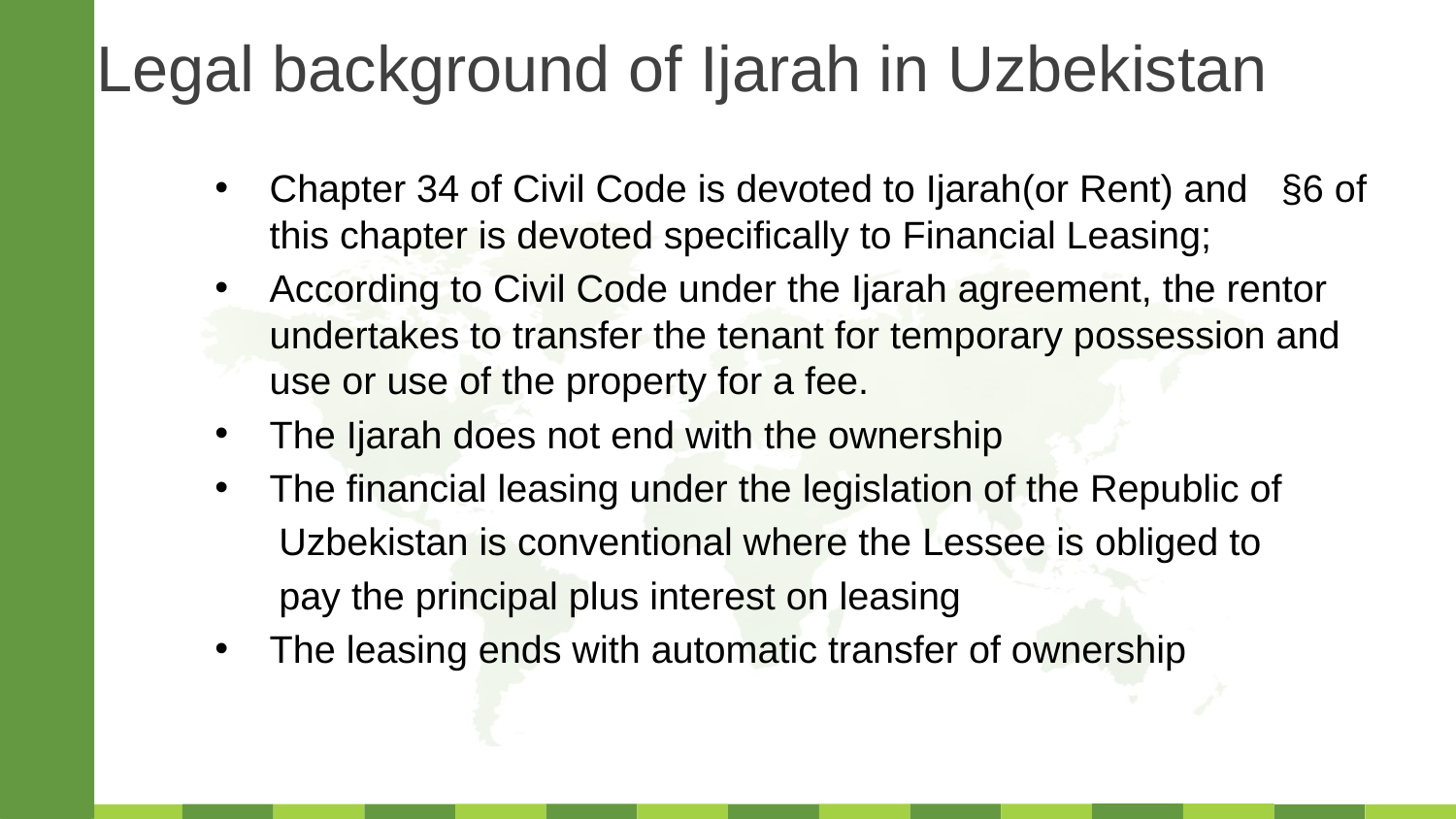

Legal background of Ijarah in Uzbekistan
Chapter 34 of Civil Code is devoted to Ijarah(or Rent) and   §6 of this chapter is devoted specifically to Financial Leasing;
According to Civil Code under the Ijarah agreement, the rentor    undertakes to transfer the tenant for temporary possession and   use or use of the property for a fee.
The Ijarah does not end with the ownership
The financial leasing under the legislation of the Republic of
      Uzbekistan is conventional where the Lessee is obliged to
      pay the principal plus interest on leasing
The leasing ends with automatic transfer of ownership